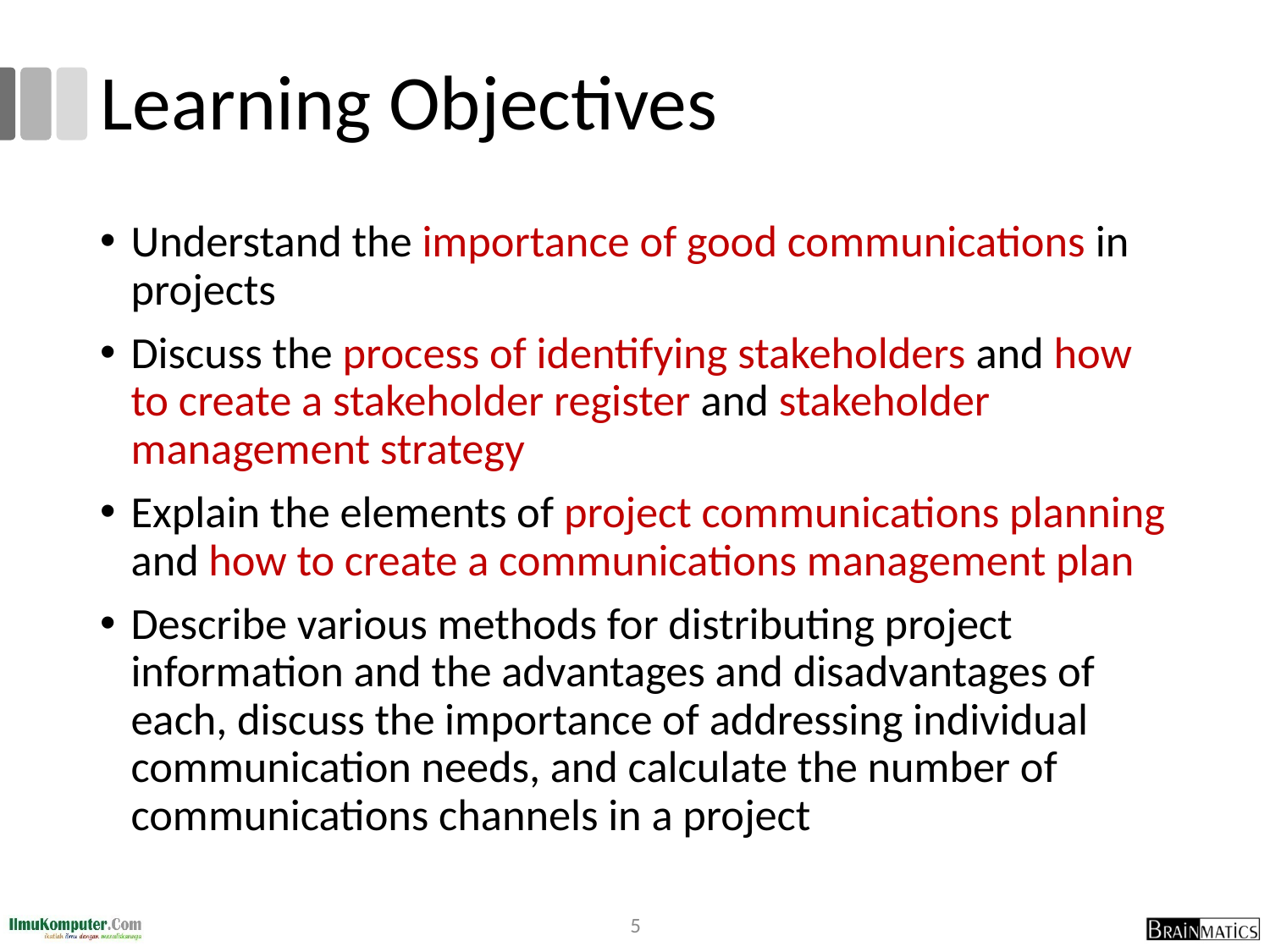

# Learning Objectives
Understand the importance of good communications in projects
Discuss the process of identifying stakeholders and how to create a stakeholder register and stakeholder management strategy
Explain the elements of project communications planning and how to create a communications management plan
Describe various methods for distributing project information and the advantages and disadvantages of each, discuss the importance of addressing individual communication needs, and calculate the number of communications channels in a project

5